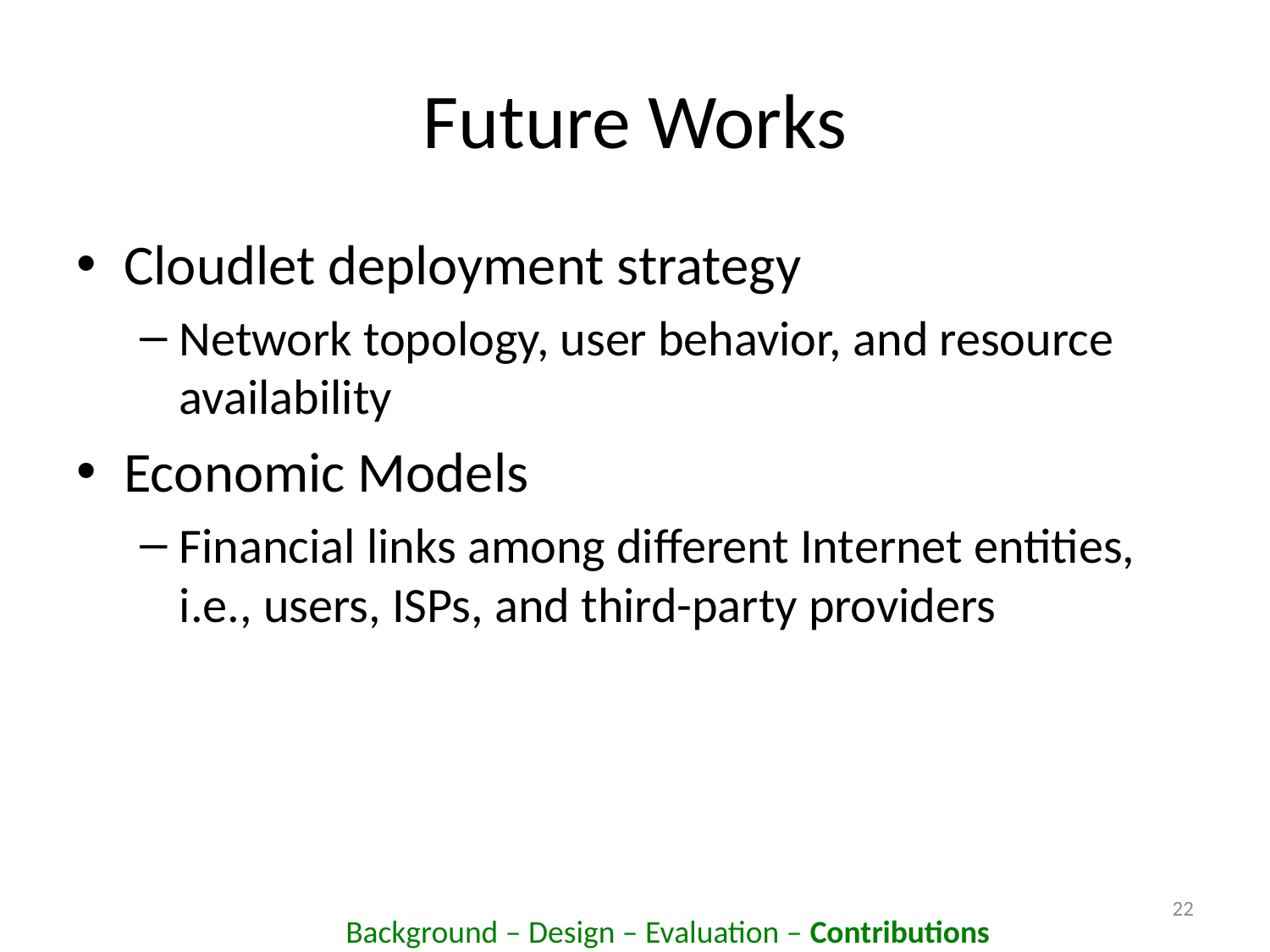

# Future Works
Cloudlet deployment strategy
Network topology, user behavior, and resource availability
Economic Models
Financial links among diﬀerent Internet entities, i.e., users, ISPs, and third-party providers

22
Background – Design – Evaluation – Contributions